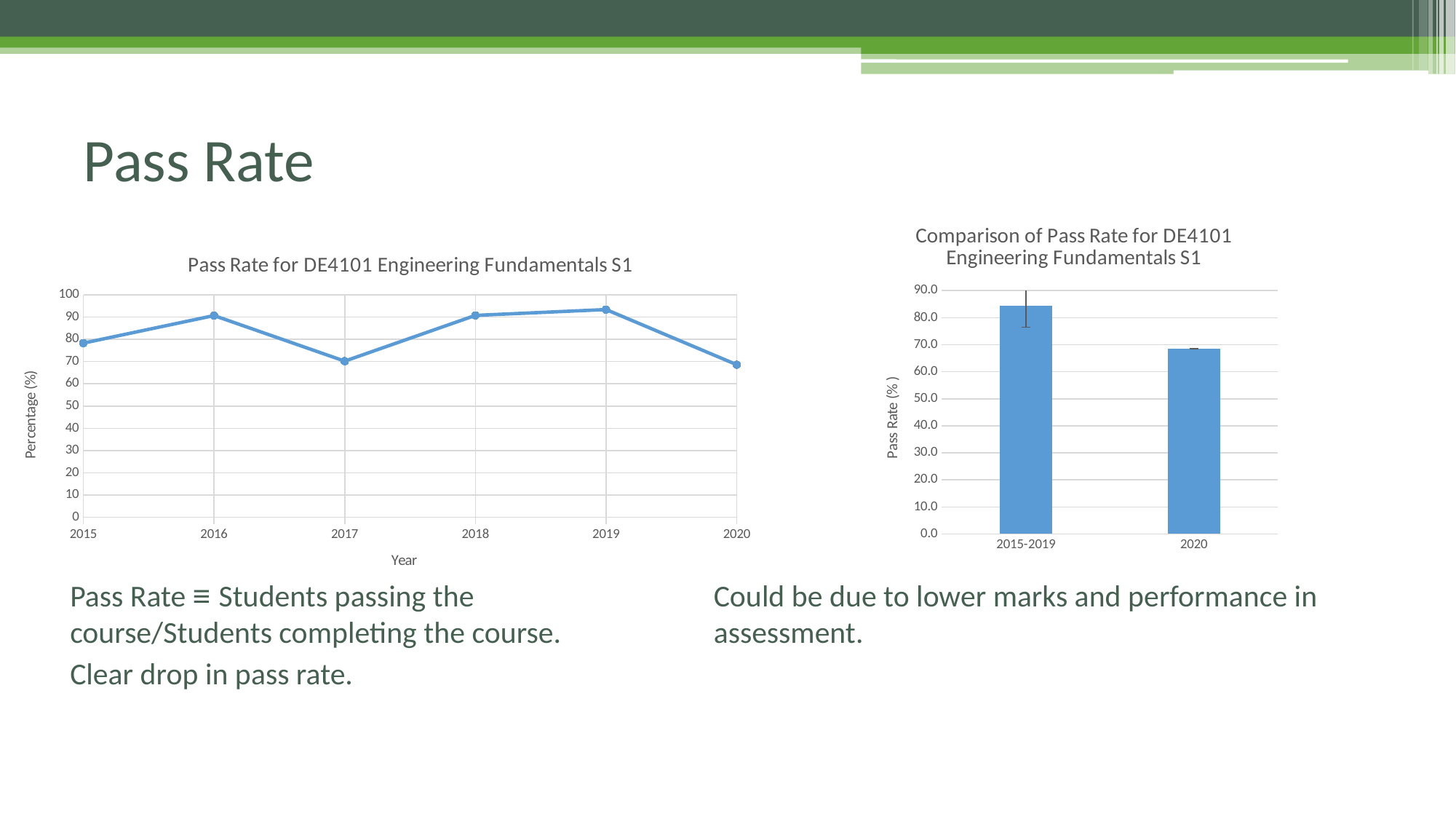

# Pass Rate

### Chart: Comparison of Pass Rate for DE4101 Engineering Fundamentals S1

| Category |  |
|---|---|
| 2015-2019 | 84.31372549019608 |
| 2020 | 68.57142857142857 |

### Chart: Pass Rate for DE4101 Engineering Fundamentals S1

| Category |  |
|---|---|
| 2015 | 78.26086956521739 |
| 2016 | 90.625 |
| 2017 | 70.17543859649122 |
| 2018 | 90.69767441860465 |
| 2019 | 93.33333333333333 |
| 2020 | 68.57142857142857 |
Pass Rate ≡ Students passing the course/Students completing the course.
Clear drop in pass rate.

Could be due to lower marks and performance in assessment.